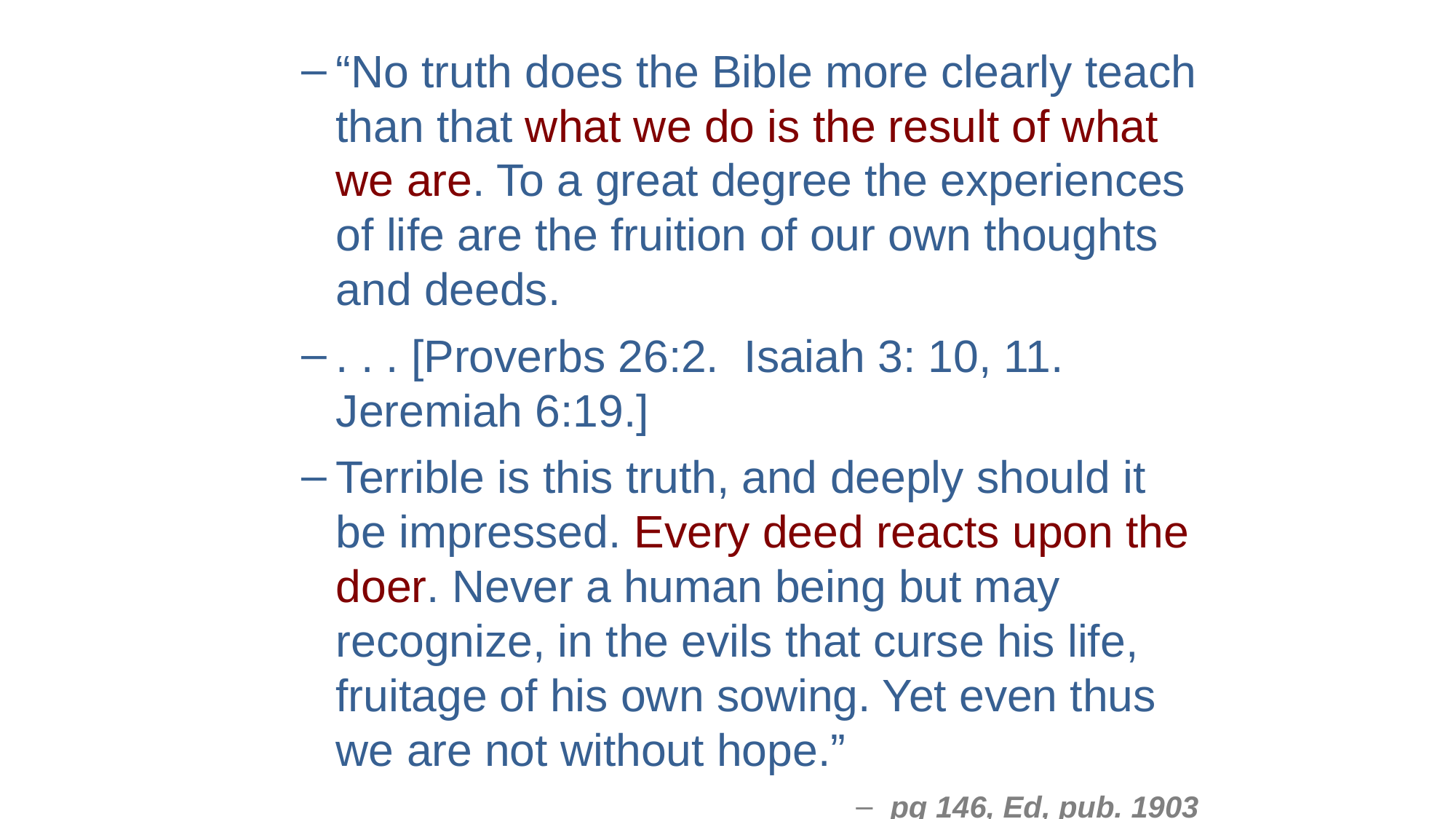

# “No truth does the Bible more clearly teach than that what we do is the result of what we are. To a great degree the experiences of life are the fruition of our own thoughts and deeds.
. . . [Proverbs 26:2.  Isaiah 3: 10, 11.  Jeremiah 6:19.]
Terrible is this truth, and deeply should it be impressed. Every deed reacts upon the doer. Never a human being but may recognize, in the evils that curse his life, fruitage of his own sowing. Yet even thus we are not without hope.”
pg 146, Ed, pub. 1903